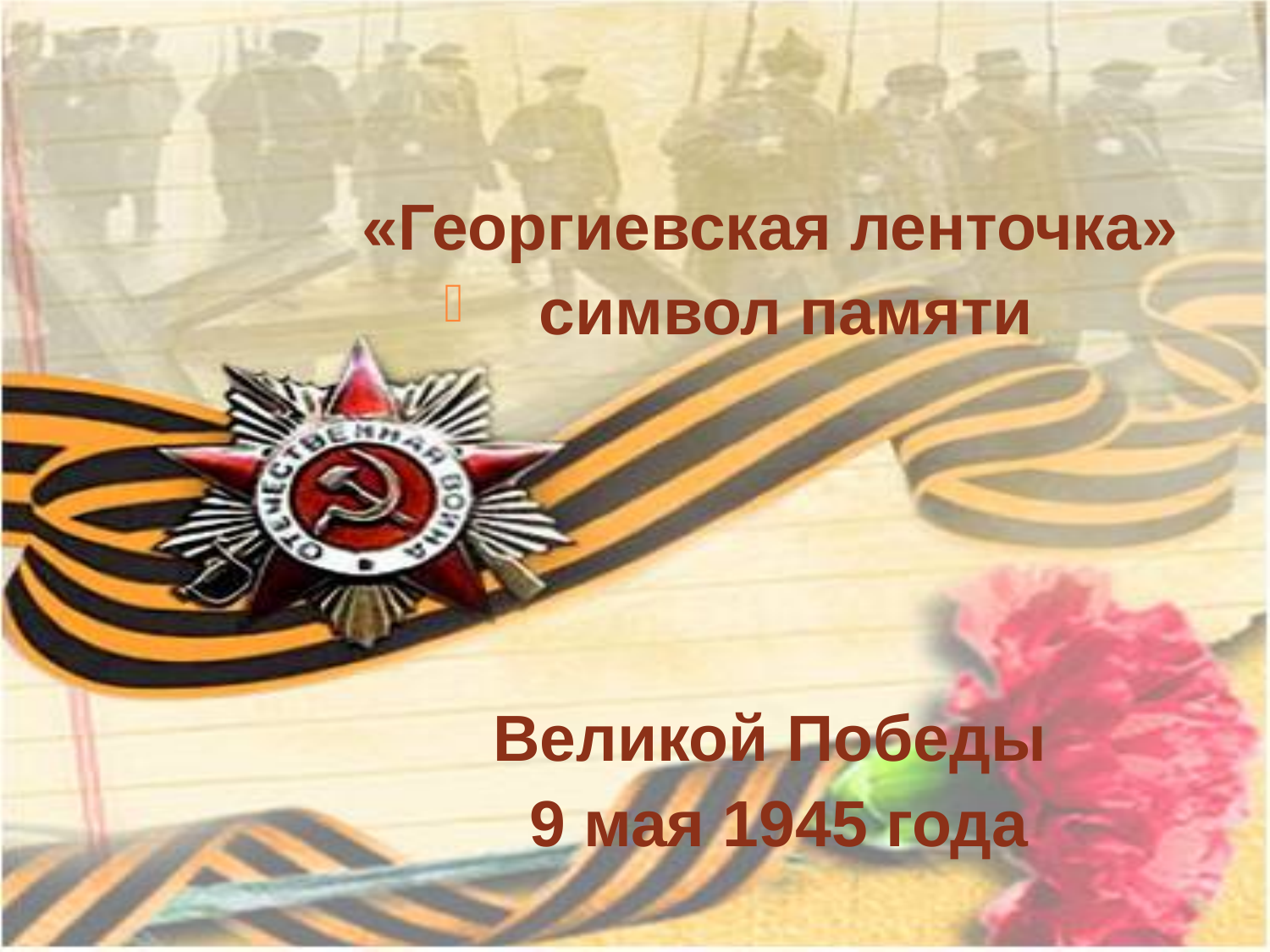

«Георгиевская ленточка»
символ памяти

Великой Победы
9 мая 1945 года